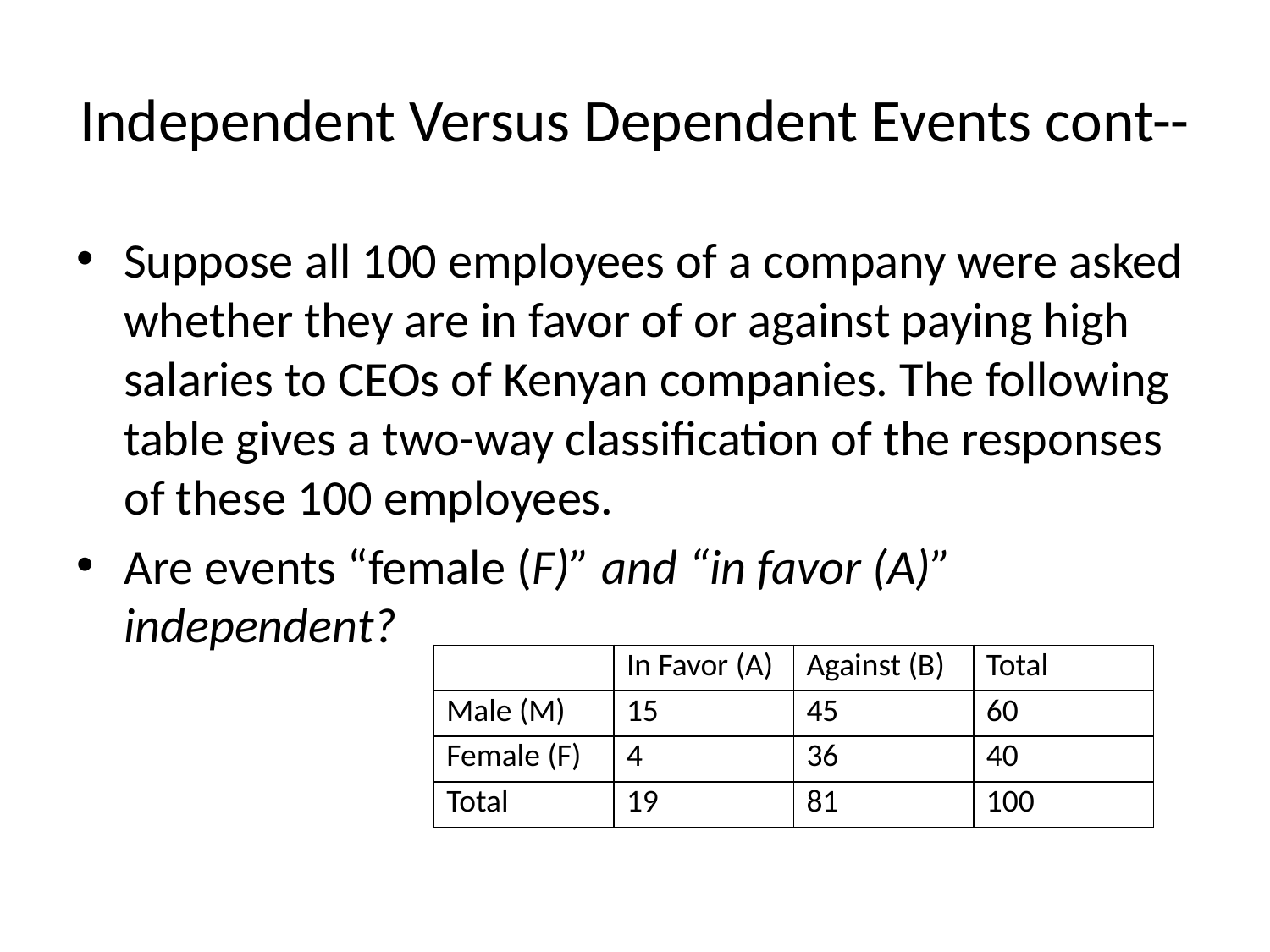

# Independent Versus Dependent Events cont--
Suppose all 100 employees of a company were asked whether they are in favor of or against paying high salaries to CEOs of Kenyan companies. The following table gives a two-way classification of the responses of these 100 employees.
Are events “female (F)” and “in favor (A)” independent?

|  | In Favor (A) | Against (B) | Total |
| --- | --- | --- | --- |
| Male (M) | 15 | 45 | 60 |
| Female (F) | 4 | 36 | 40 |
| Total | 19 | 81 | 100 |